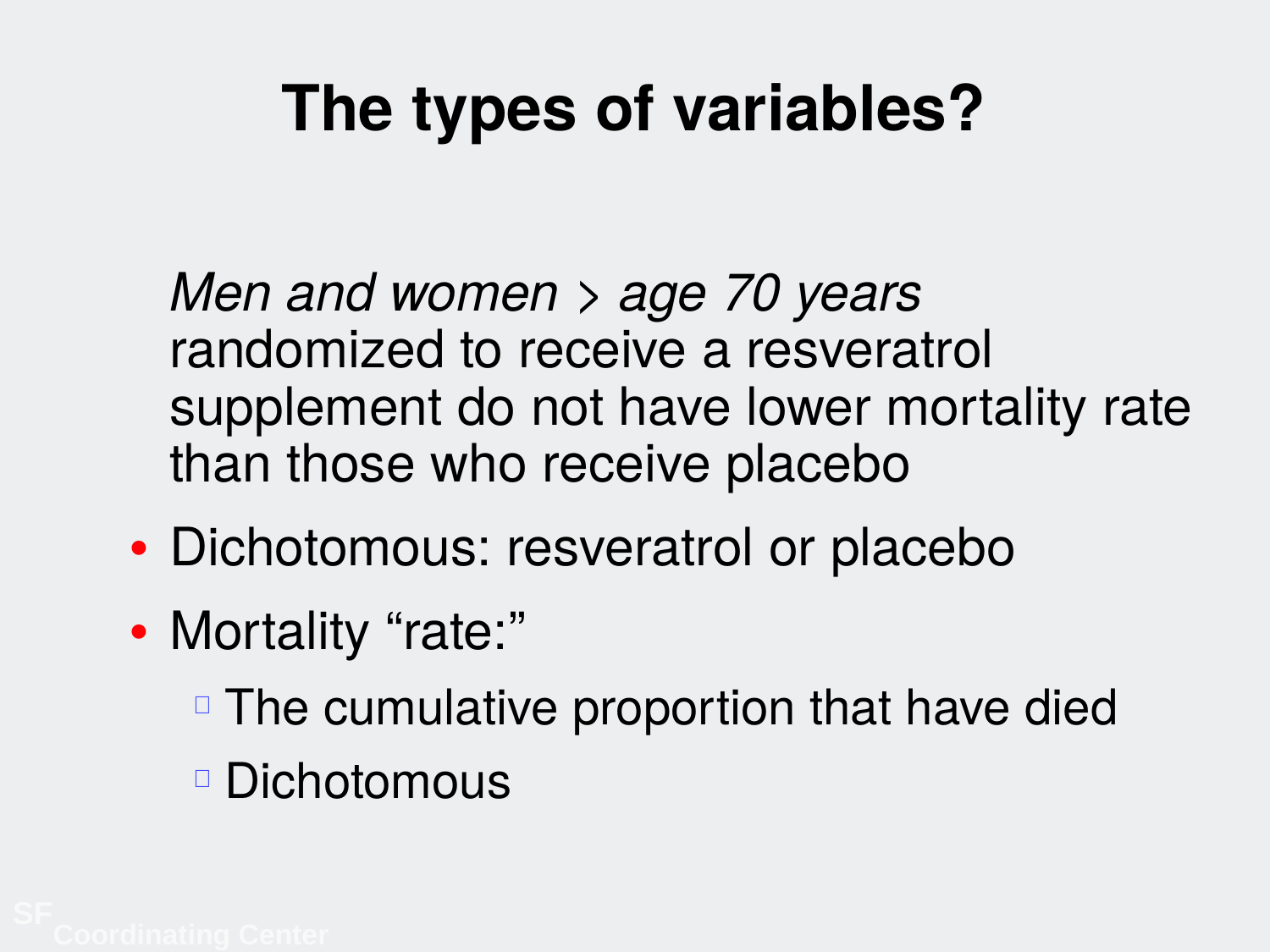

# The types of variables?
	Men and women > age 70 years randomized to receive a resveratrol supplement do not have lower mortality rate than those who receive placebo
Dichotomous: resveratrol or placebo
Mortality “rate:”
The cumulative proportion that have died
Dichotomous